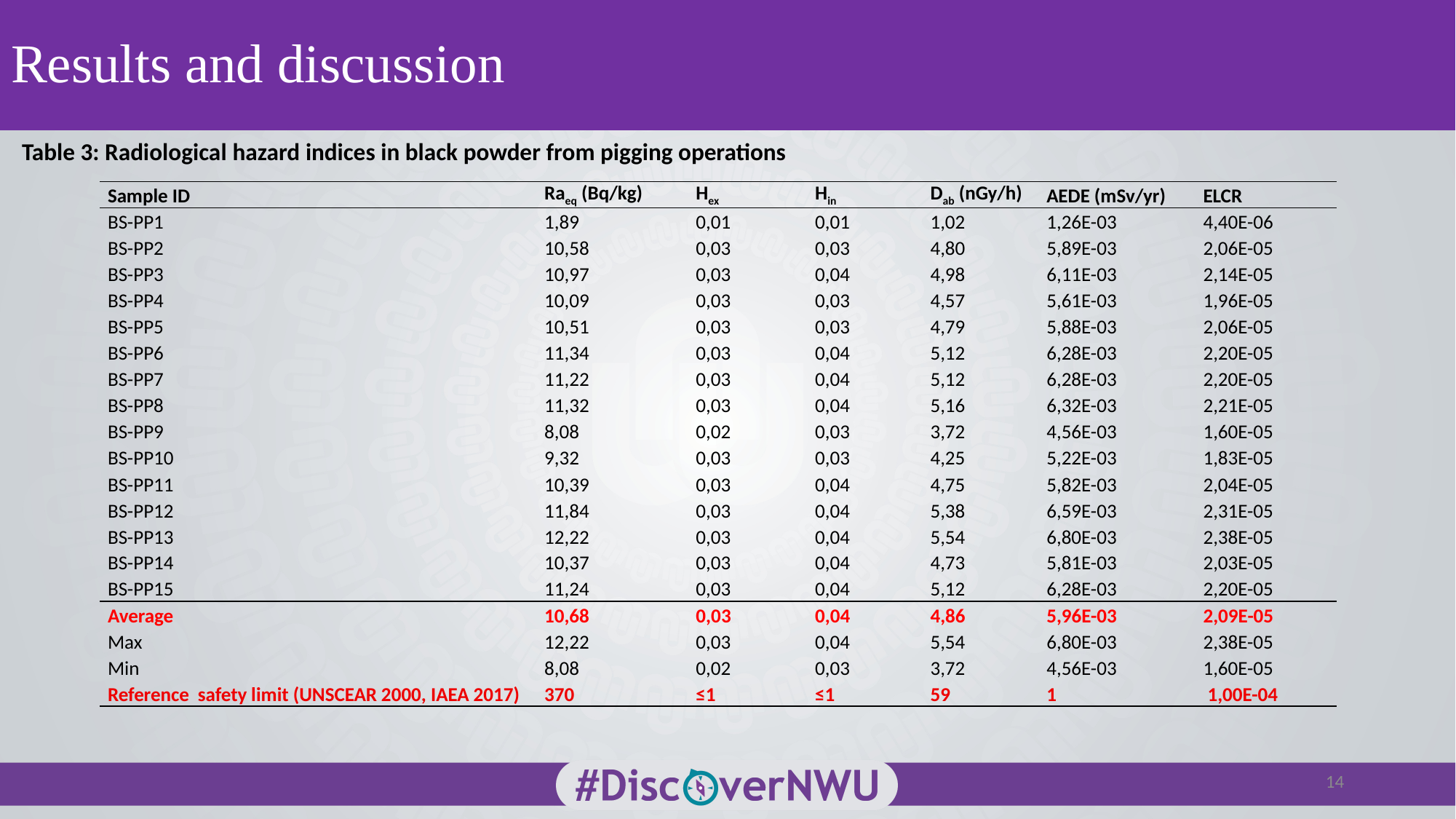

# Results and discussion

Table 3: Radiological hazard indices in black powder from pigging operations

| Sample ID | Raeq (Bq/kg) | Hex | Hin | Dab (nGy/h) | AEDE (mSv/yr) | ELCR |
| --- | --- | --- | --- | --- | --- | --- |
| BS-PP1 | 1,89 | 0,01 | 0,01 | 1,02 | 1,26E-03 | 4,40E-06 |
| BS-PP2 | 10,58 | 0,03 | 0,03 | 4,80 | 5,89E-03 | 2,06E-05 |
| BS-PP3 | 10,97 | 0,03 | 0,04 | 4,98 | 6,11E-03 | 2,14E-05 |
| BS-PP4 | 10,09 | 0,03 | 0,03 | 4,57 | 5,61E-03 | 1,96E-05 |
| BS-PP5 | 10,51 | 0,03 | 0,03 | 4,79 | 5,88E-03 | 2,06E-05 |
| BS-PP6 | 11,34 | 0,03 | 0,04 | 5,12 | 6,28E-03 | 2,20E-05 |
| BS-PP7 | 11,22 | 0,03 | 0,04 | 5,12 | 6,28E-03 | 2,20E-05 |
| BS-PP8 | 11,32 | 0,03 | 0,04 | 5,16 | 6,32E-03 | 2,21E-05 |
| BS-PP9 | 8,08 | 0,02 | 0,03 | 3,72 | 4,56E-03 | 1,60E-05 |
| BS-PP10 | 9,32 | 0,03 | 0,03 | 4,25 | 5,22E-03 | 1,83E-05 |
| BS-PP11 | 10,39 | 0,03 | 0,04 | 4,75 | 5,82E-03 | 2,04E-05 |
| BS-PP12 | 11,84 | 0,03 | 0,04 | 5,38 | 6,59E-03 | 2,31E-05 |
| BS-PP13 | 12,22 | 0,03 | 0,04 | 5,54 | 6,80E-03 | 2,38E-05 |
| BS-PP14 | 10,37 | 0,03 | 0,04 | 4,73 | 5,81E-03 | 2,03E-05 |
| BS-PP15 | 11,24 | 0,03 | 0,04 | 5,12 | 6,28E-03 | 2,20E-05 |
| Average | 10,68 | 0,03 | 0,04 | 4,86 | 5,96E-03 | 2,09E-05 |
| Max | 12,22 | 0,03 | 0,04 | 5,54 | 6,80E-03 | 2,38E-05 |
| Min | 8,08 | 0,02 | 0,03 | 3,72 | 4,56E-03 | 1,60E-05 |
| Reference safety limit (UNSCEAR 2000, IAEA 2017) | 370 | ≤1 | ≤1 | 59 | 1 | 1,00E-04 |
14